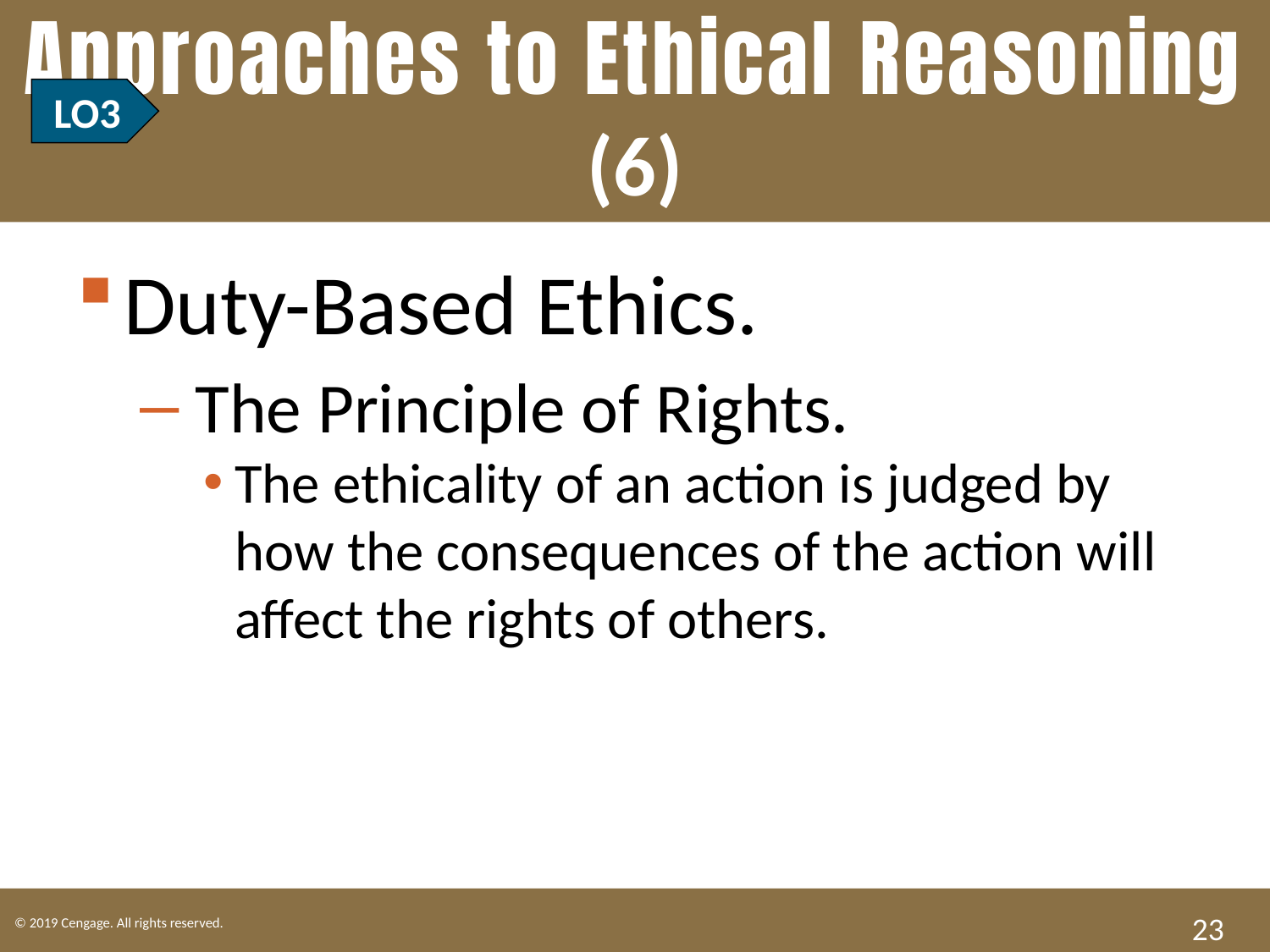

# Approaches to Ethical Reasoning (6)
LO3
Duty-Based Ethics.
 The Principle of Rights.
The ethicality of an action is judged by how the consequences of the action will affect the rights of others.
23